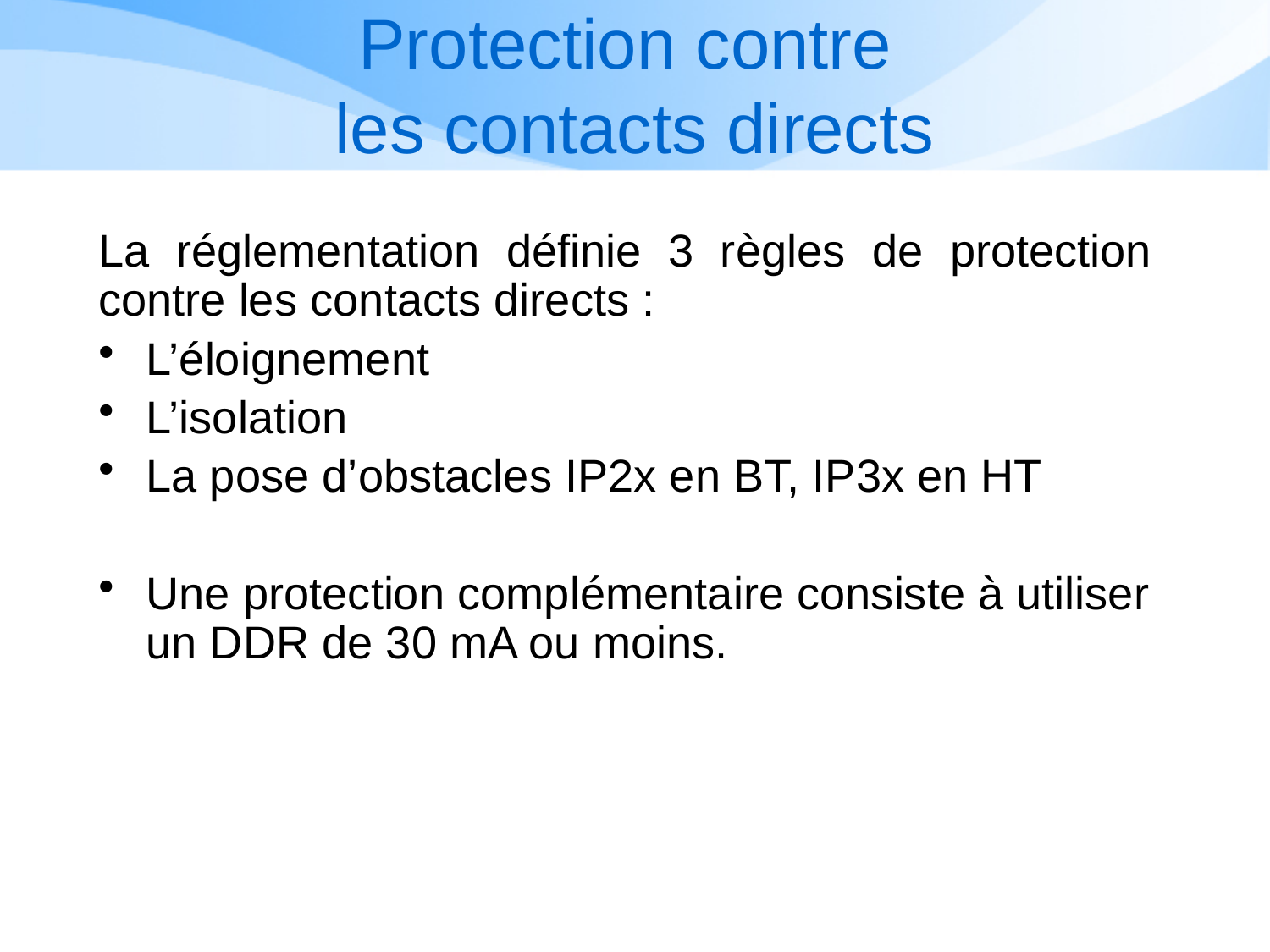

# Protection contre les contacts directs
La réglementation définie 3 règles de protection contre les contacts directs :
L’éloignement
L’isolation
La pose d’obstacles IP2x en BT, IP3x en HT

Une protection complémentaire consiste à utiliser un DDR de 30 mA ou moins.